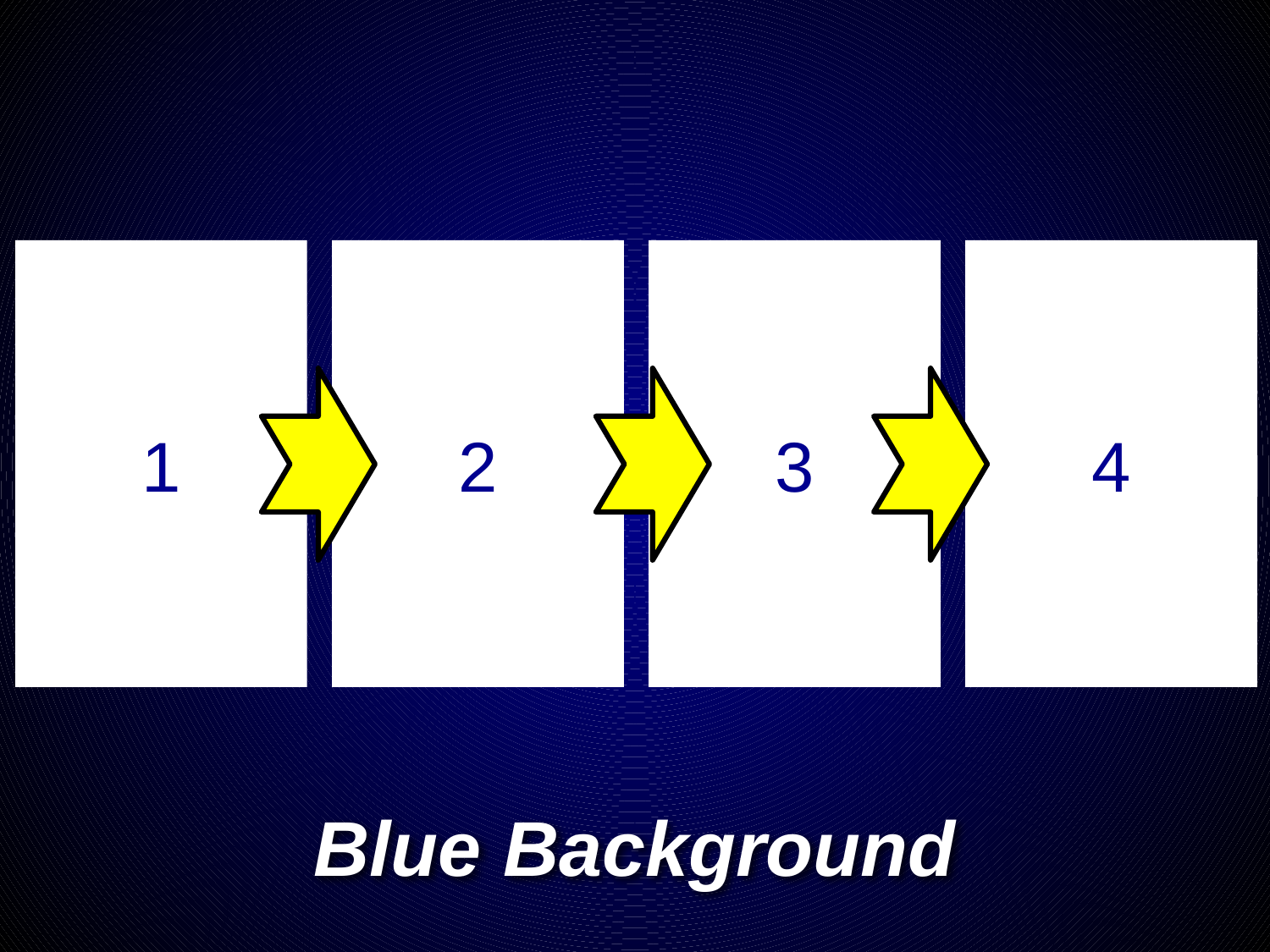

1
2
3
4

# Blue Background